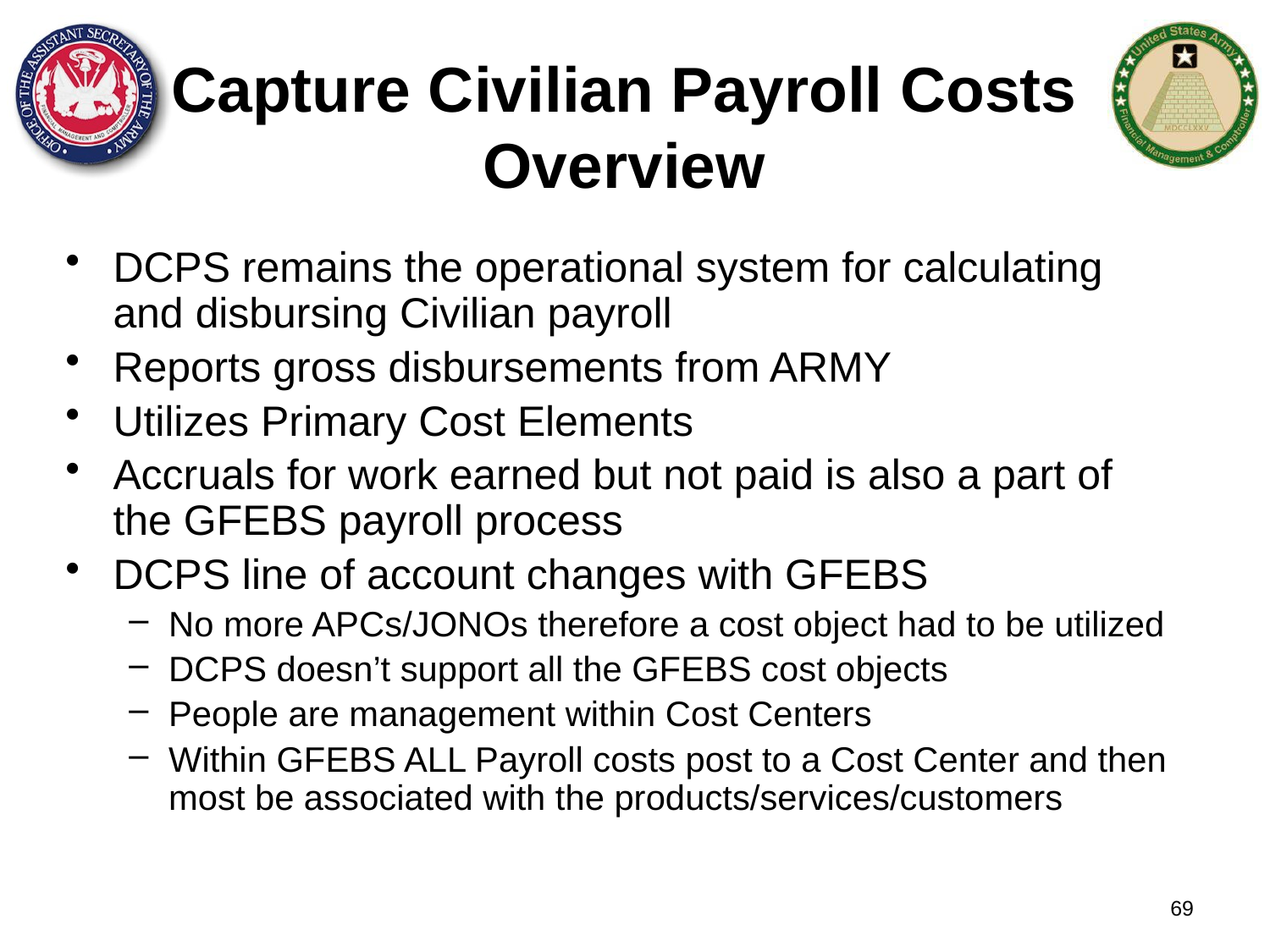

Capture Civilian Payroll Costs
Overview
DCPS remains the operational system for calculating and disbursing Civilian payroll
Reports gross disbursements from ARMY
Utilizes Primary Cost Elements
Accruals for work earned but not paid is also a part of the GFEBS payroll process
DCPS line of account changes with GFEBS
No more APCs/JONOs therefore a cost object had to be utilized
DCPS doesn’t support all the GFEBS cost objects
People are management within Cost Centers
Within GFEBS ALL Payroll costs post to a Cost Center and then most be associated with the products/services/customers